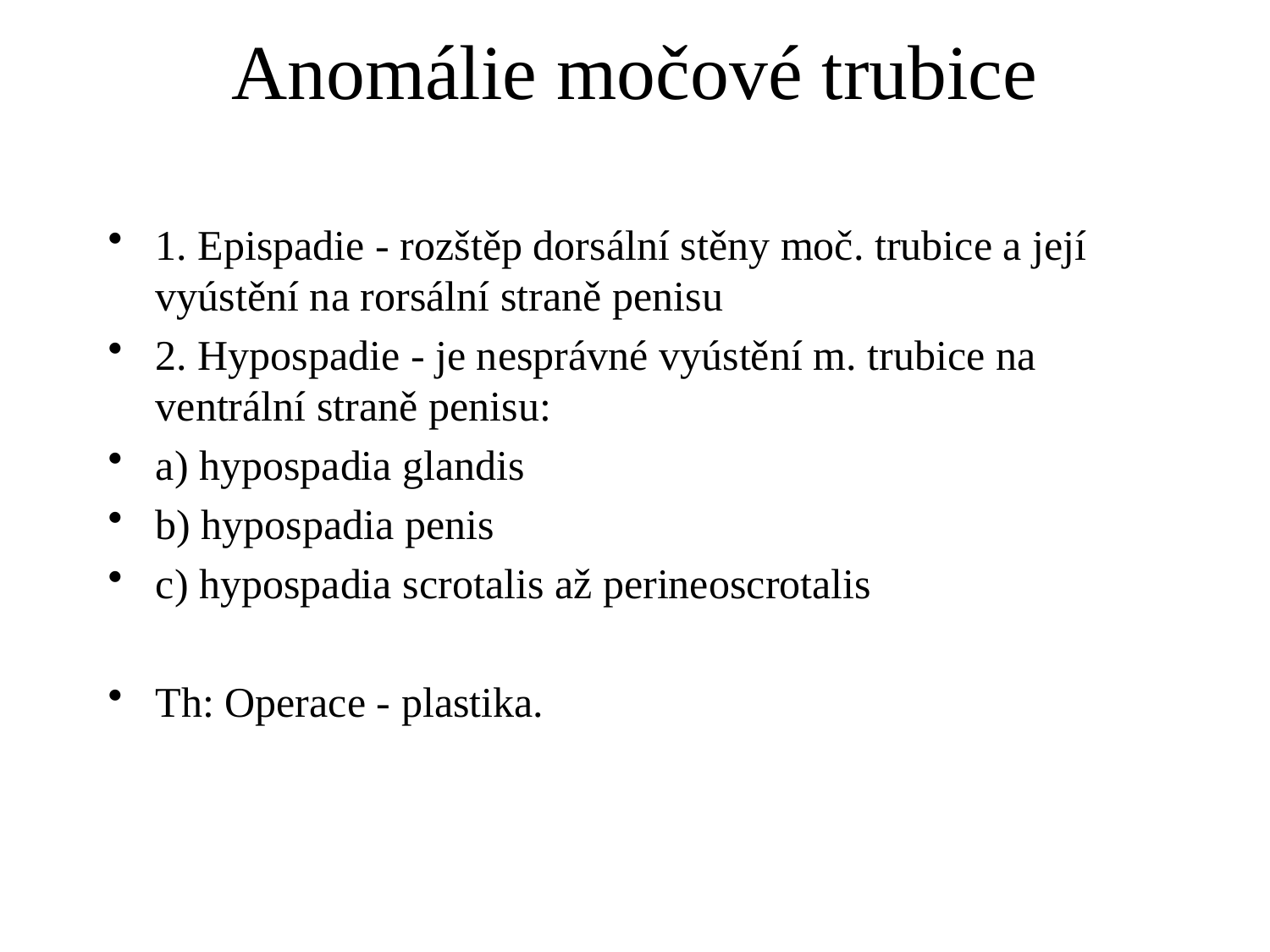

# Anomálie močové trubice
1. Epispadie - rozštěp dorsální stěny moč. trubice a její vyústění na rorsální straně penisu
2. Hypospadie - je nesprávné vyústění m. trubice na ventrální straně penisu:
a) hypospadia glandis
b) hypospadia penis
c) hypospadia scrotalis až perineoscrotalis

Th: Operace - plastika.